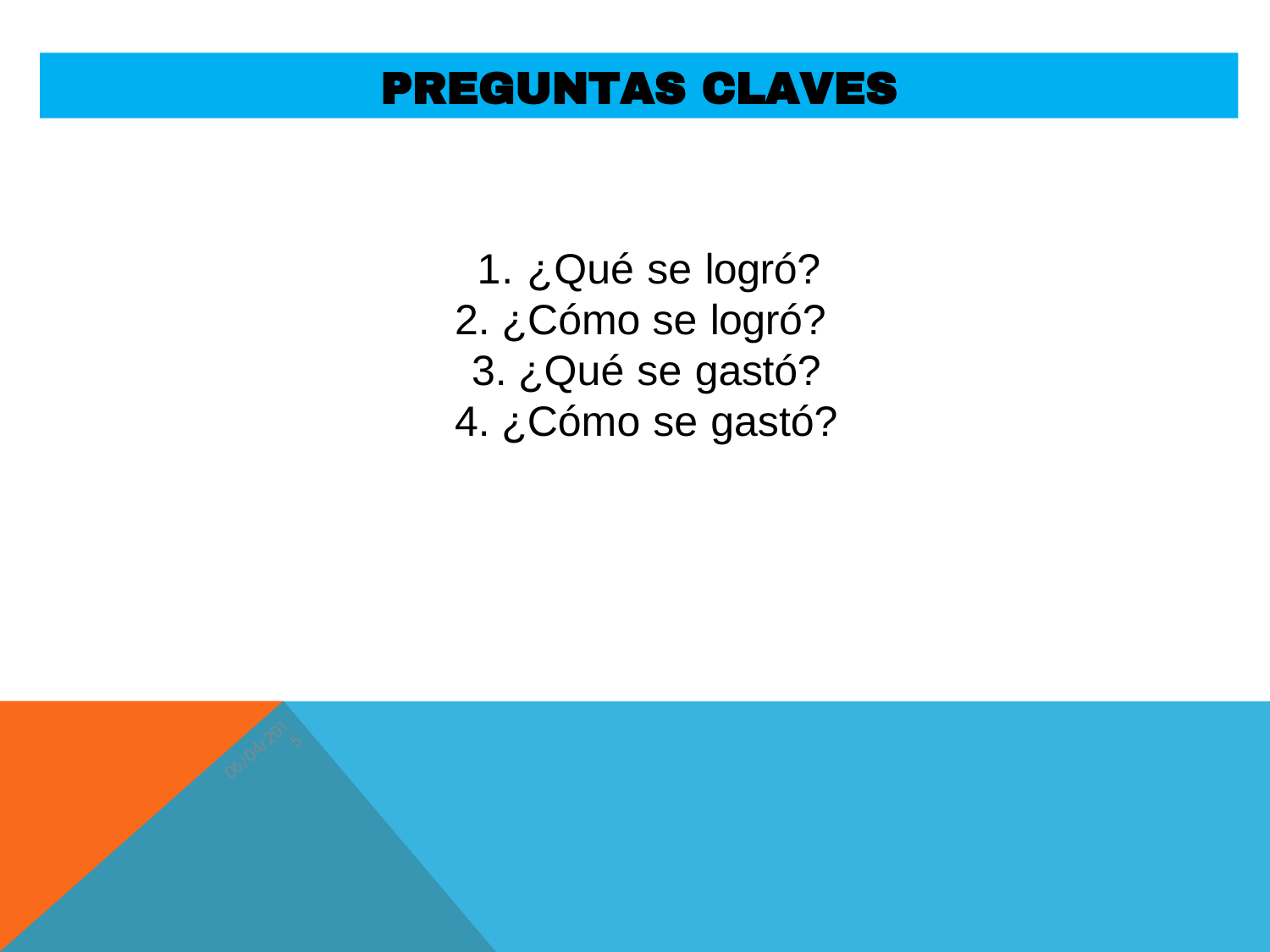

PREGUNTAS CLAVES

 1. ¿Qué se logró?
 ¿Cómo se logró?
¿Qué se gastó?
¿Cómo se gastó?

06/04/201
5